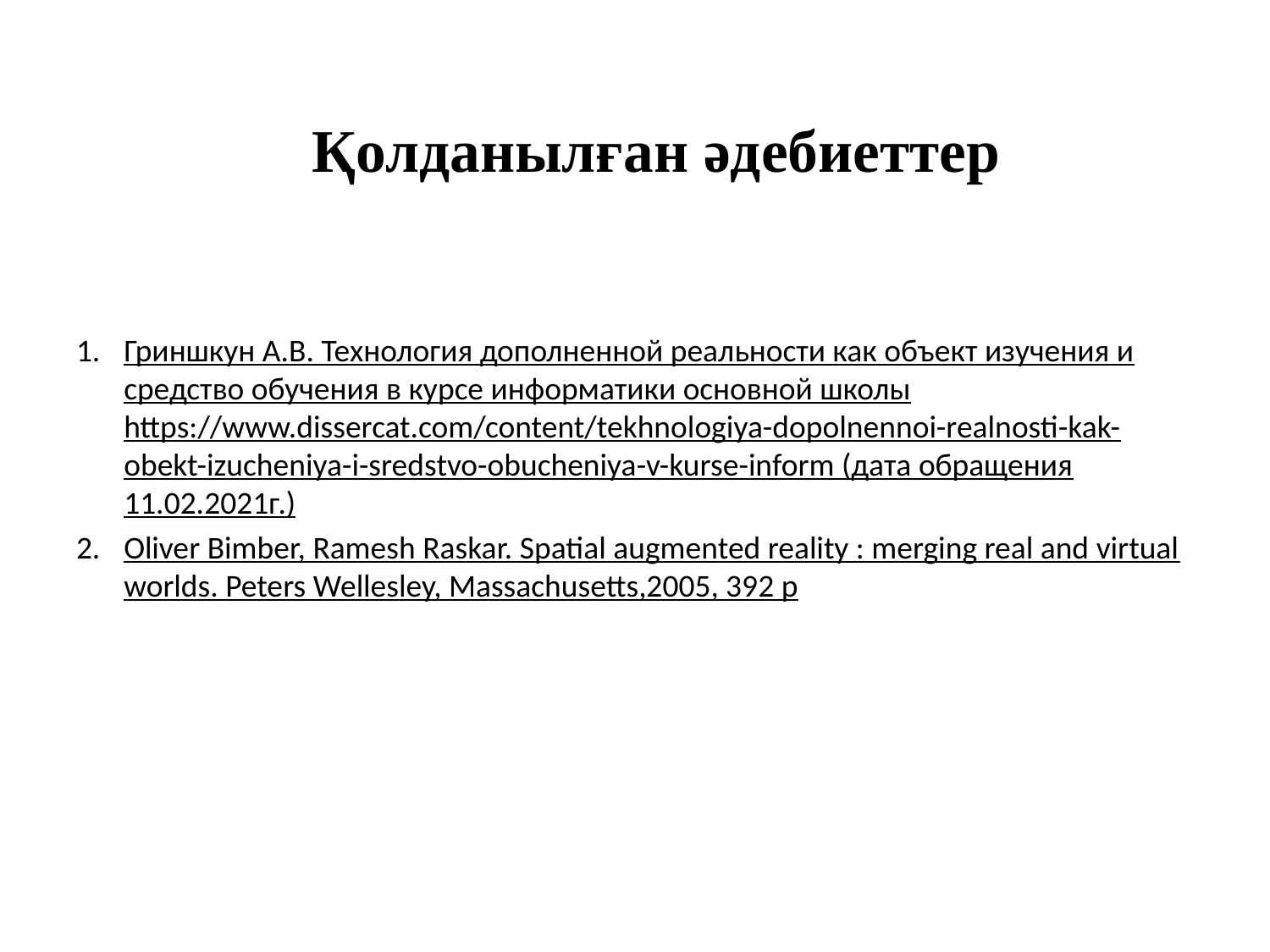

# Қолданылған әдебиеттер
Гриншкун А.В. Технология дополненной реальности как объект изучения и средство обучения в курсе информатики основной школы https://www.dissercat.com/content/tekhnologiya-dopolnennoi-realnosti-kak-obekt-izucheniya-i-sredstvo-obucheniya-v-kurse-inform (дата обращения 11.02.2021г.)
Oliver Bimber, Ramesh Raskar. Spatial augmented reality : merging real and virtual worlds. Peters Wellesley, Massachusetts,2005, 392 p